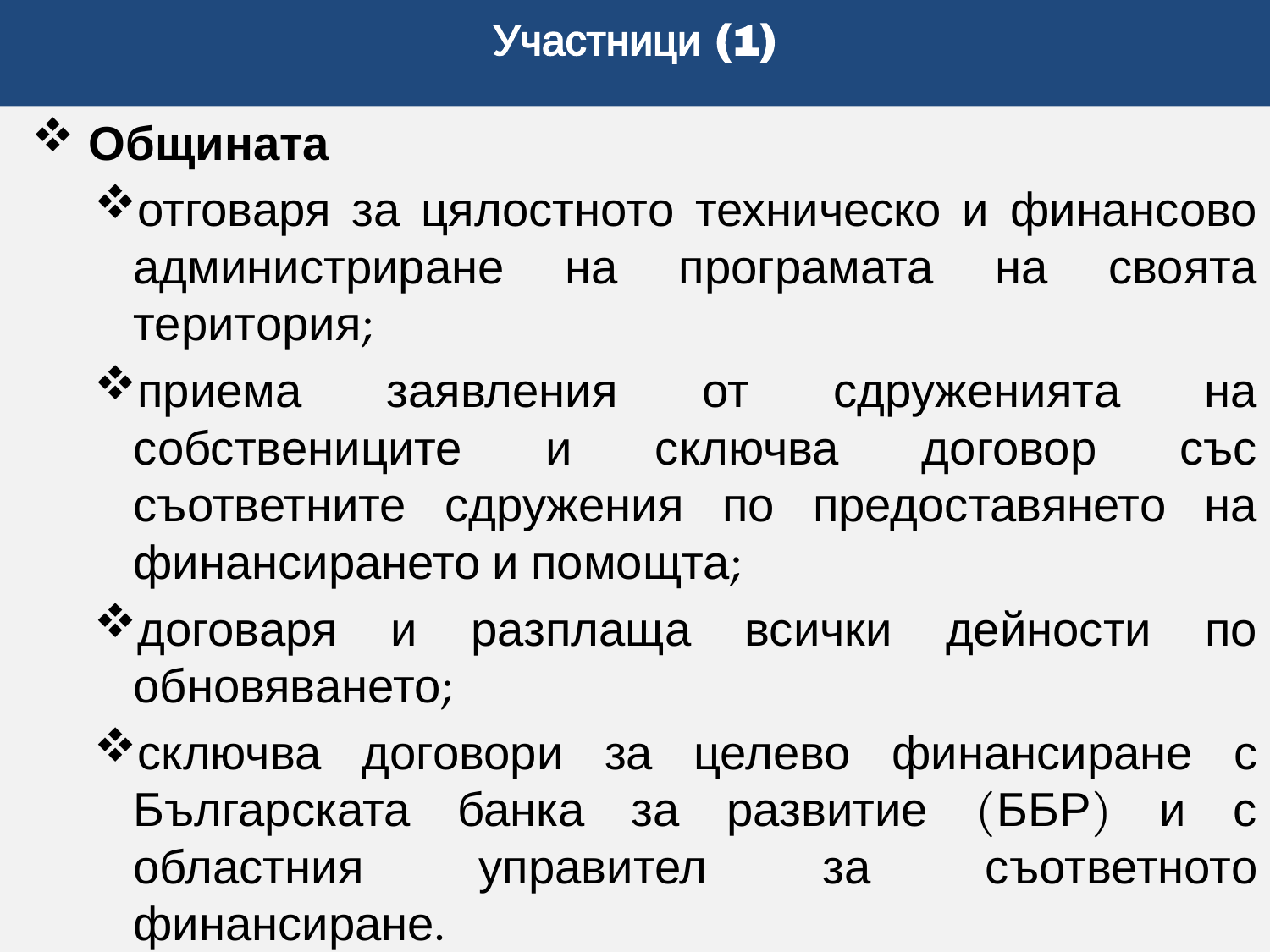

# Участници (1)
Общината
отговаря за цялостното техническо и финансово администриране на програмата на своята територия;
приема заявления от сдруженията на собствениците и сключва договор със съответните сдружения по предоставянето на финансирането и помощта;
договаря и разплаща всички дейности по обновяването;
сключва договори за целево финансиране с Българската банка за развитие (ББР) и с областния управител за съответното финансиране.

6